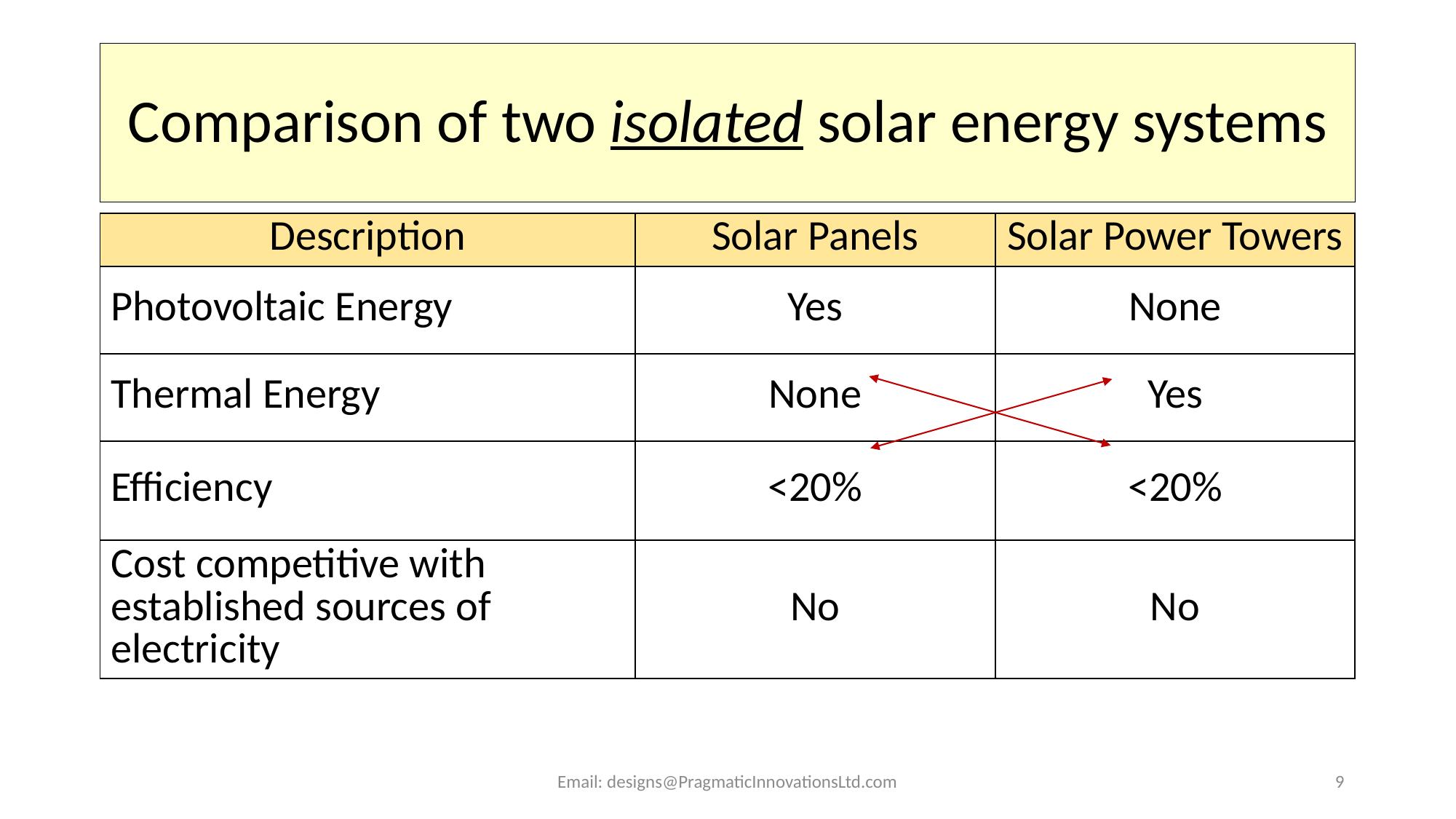

# Comparison of two isolated solar energy systems
| Description | Solar Panels | Solar Power Towers |
| --- | --- | --- |
| Photovoltaic Energy | Yes | None |
| Thermal Energy | None | Yes |
| Efficiency | <20% | <20% |
| Cost competitive with established sources of electricity | No | No |
Email: designs@PragmaticInnovationsLtd.com
9